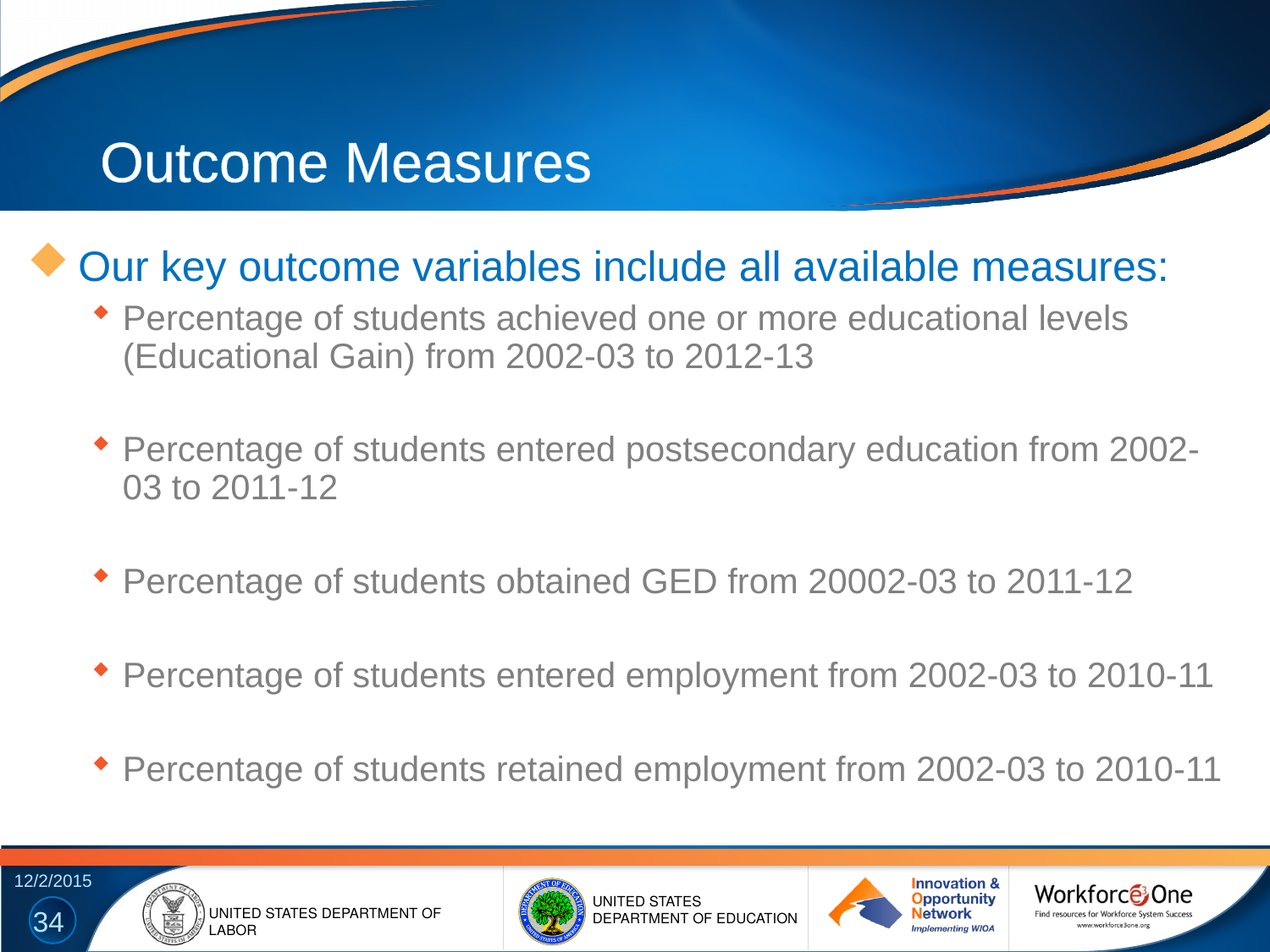

# Outcome Measures
Our key outcome variables include all available measures:
Percentage of students achieved one or more educational levels (Educational Gain) from 2002-03 to 2012-13

Percentage of students entered postsecondary education from 2002-03 to 2011-12

Percentage of students obtained GED from 20002-03 to 2011-12

Percentage of students entered employment from 2002-03 to 2010-11

Percentage of students retained employment from 2002-03 to 2010-11